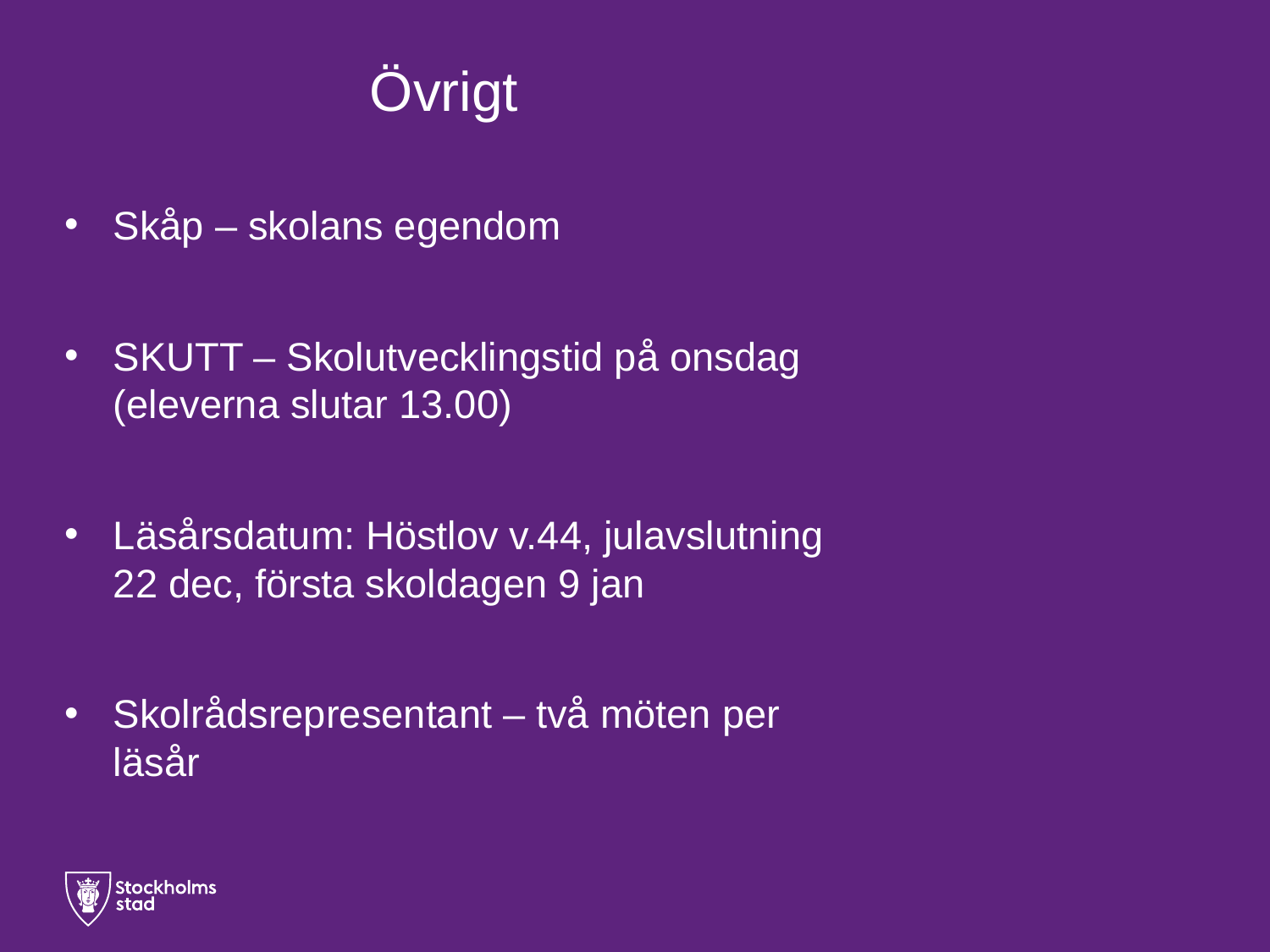

# Övrigt
Skåp – skolans egendom

SKUTT – Skolutvecklingstid på onsdag (eleverna slutar 13.00)

Läsårsdatum: Höstlov v.44, julavslutning 22 dec, första skoldagen 9 jan

Skolrådsrepresentant – två möten per läsår